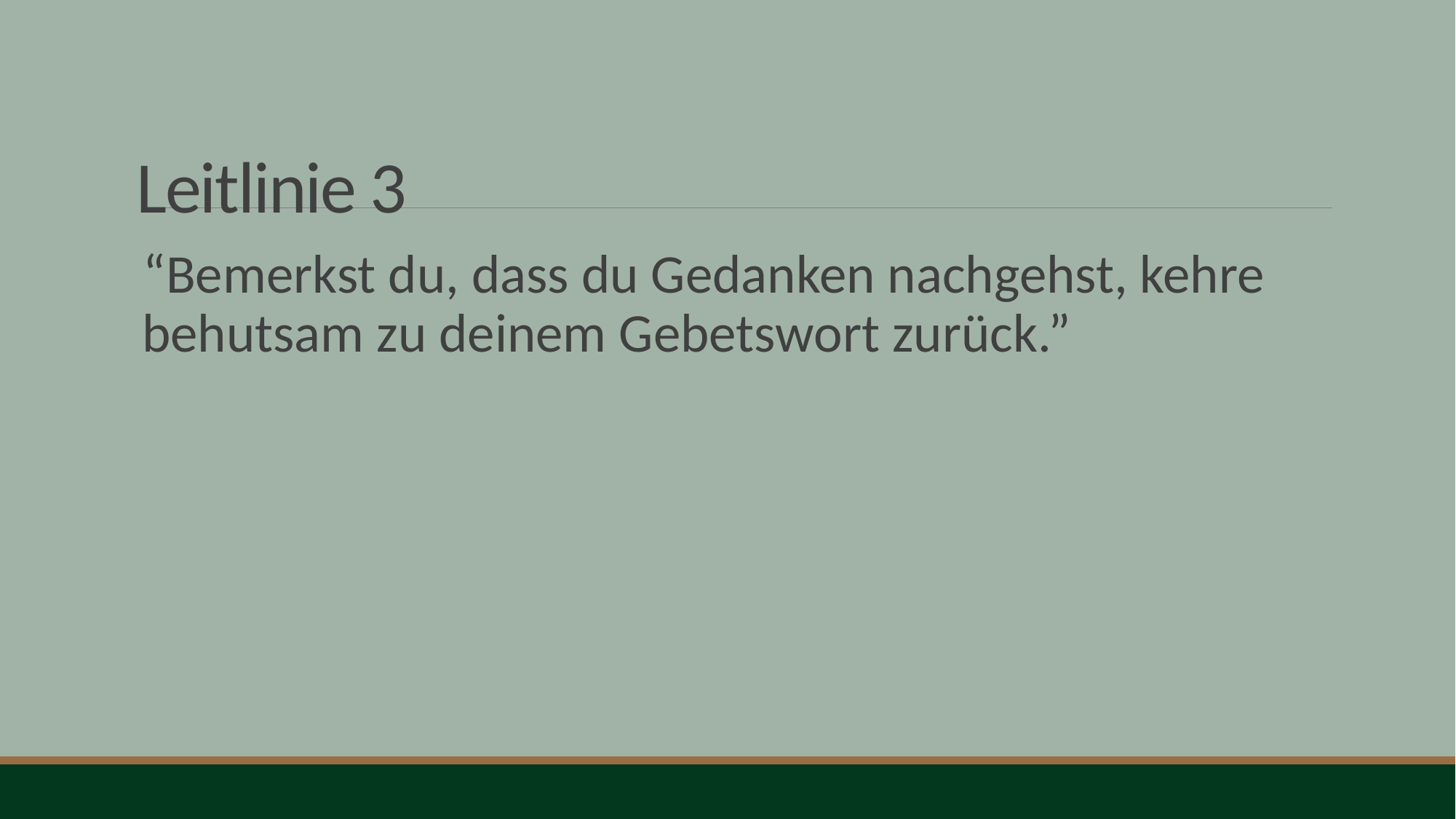

Leitlinie 3
“Bemerkst du, dass du Gedanken nachgehst, kehre behutsam zu deinem Gebetswort zurück.”
18